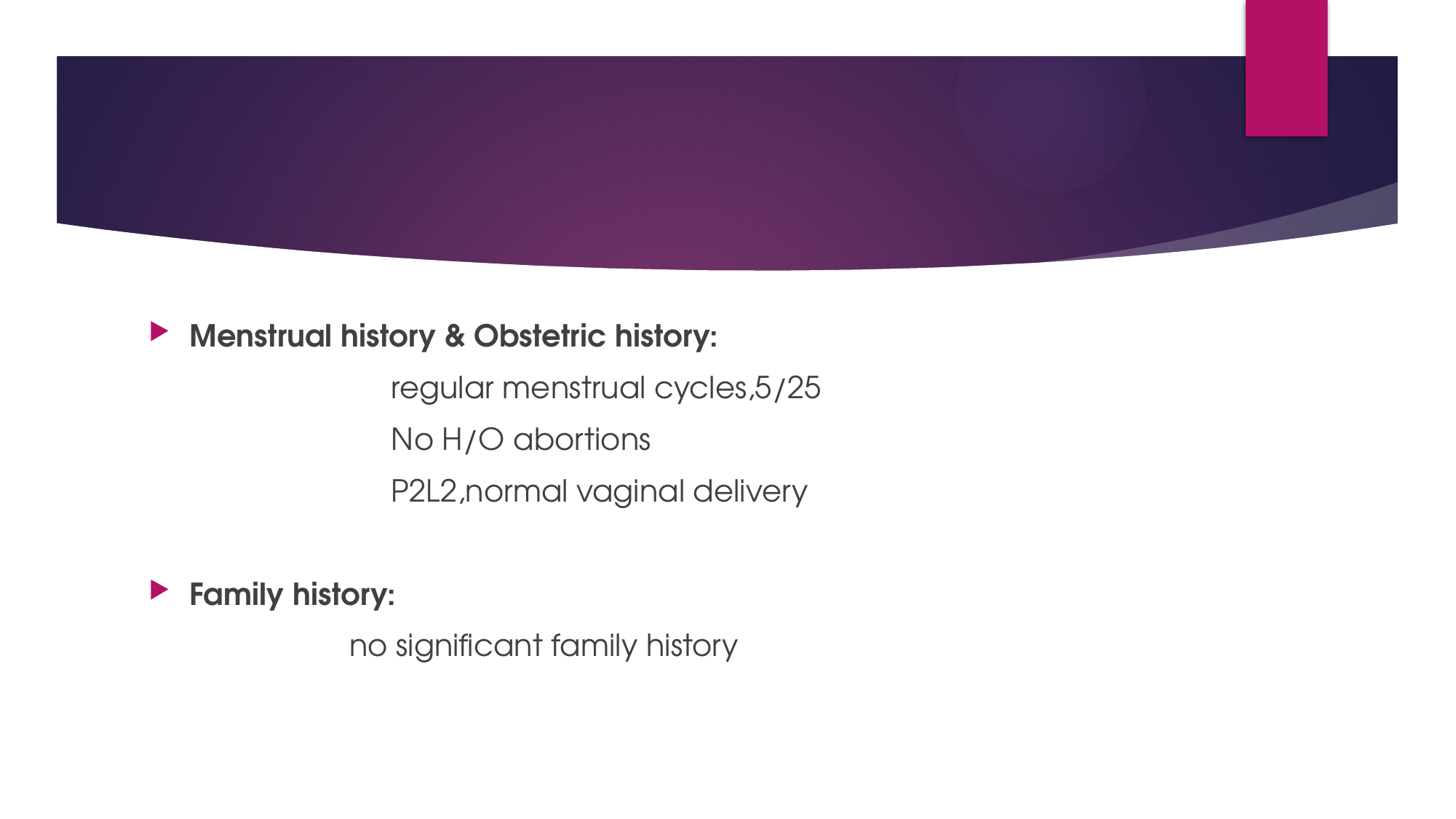

Menstrual history & Obstetric history:
                             regular menstrual cycles,5/25
                             No H/O abortions
                             P2L2,normal vaginal delivery

Family history:
                        no significant family history